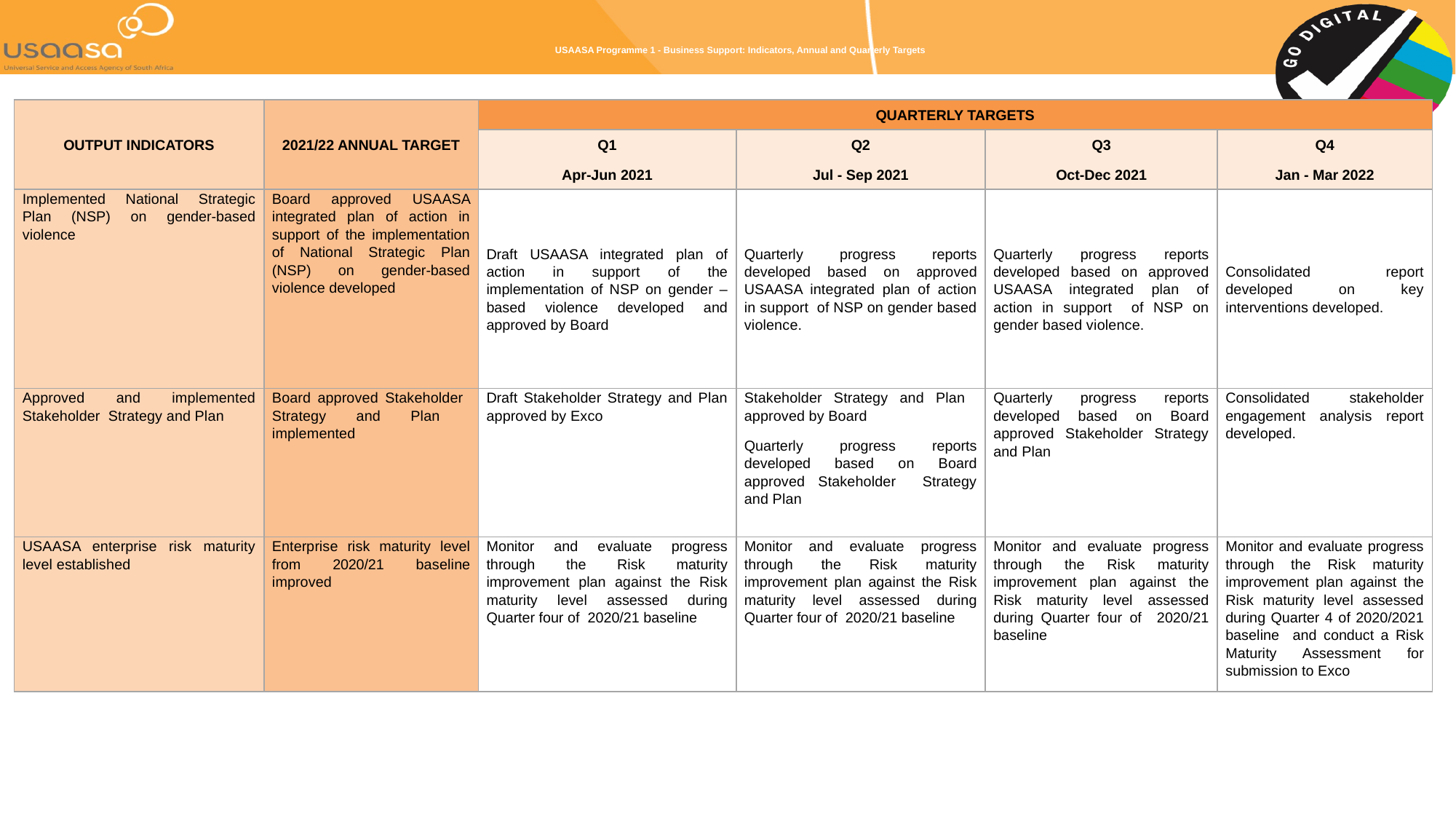

# USAASA Programme 1 - Business Support: Indicators, Annual and Quarterly Targets
| OUTPUT INDICATORS | 2021/22 ANNUAL TARGET | QUARTERLY TARGETS |  |  |  |
| --- | --- | --- | --- | --- | --- |
|  |  | Q1 Apr-Jun 2021 | Q2 Jul - Sep 2021 | Q3 Oct-Dec 2021 | Q4 Jan - Mar 2022 |
| Implemented National Strategic Plan (NSP) on gender-based violence | Board approved USAASA integrated plan of action in support of the implementation of National Strategic Plan (NSP) on gender-based violence developed | Draft USAASA integrated plan of action in support of the implementation of NSP on gender – based violence developed and approved by Board | Quarterly progress reports developed based on approved USAASA integrated plan of action in support of NSP on gender based violence. | Quarterly progress reports developed based on approved USAASA integrated plan of action in support of NSP on gender based violence. | Consolidated report developed on key interventions developed. |
| Approved and implemented Stakeholder Strategy and Plan | Board approved Stakeholder Strategy and Plan implemented | Draft Stakeholder Strategy and Plan approved by Exco | Stakeholder Strategy and Plan approved by Board Quarterly progress reports developed based on Board approved Stakeholder Strategy and Plan | Quarterly progress reports developed based on Board approved Stakeholder Strategy and Plan | Consolidated stakeholder engagement analysis report developed. |
| USAASA enterprise risk maturity level established | Enterprise risk maturity level from 2020/21 baseline improved | Monitor and evaluate progress through the Risk maturity improvement plan against the Risk maturity level assessed during Quarter four of 2020/21 baseline | Monitor and evaluate progress through the Risk maturity improvement plan against the Risk maturity level assessed during Quarter four of 2020/21 baseline | Monitor and evaluate progress through the Risk maturity improvement plan against the Risk maturity level assessed during Quarter four of 2020/21 baseline | Monitor and evaluate progress through the Risk maturity improvement plan against the Risk maturity level assessed during Quarter 4 of 2020/2021 baseline and conduct a Risk Maturity Assessment for submission to Exco |